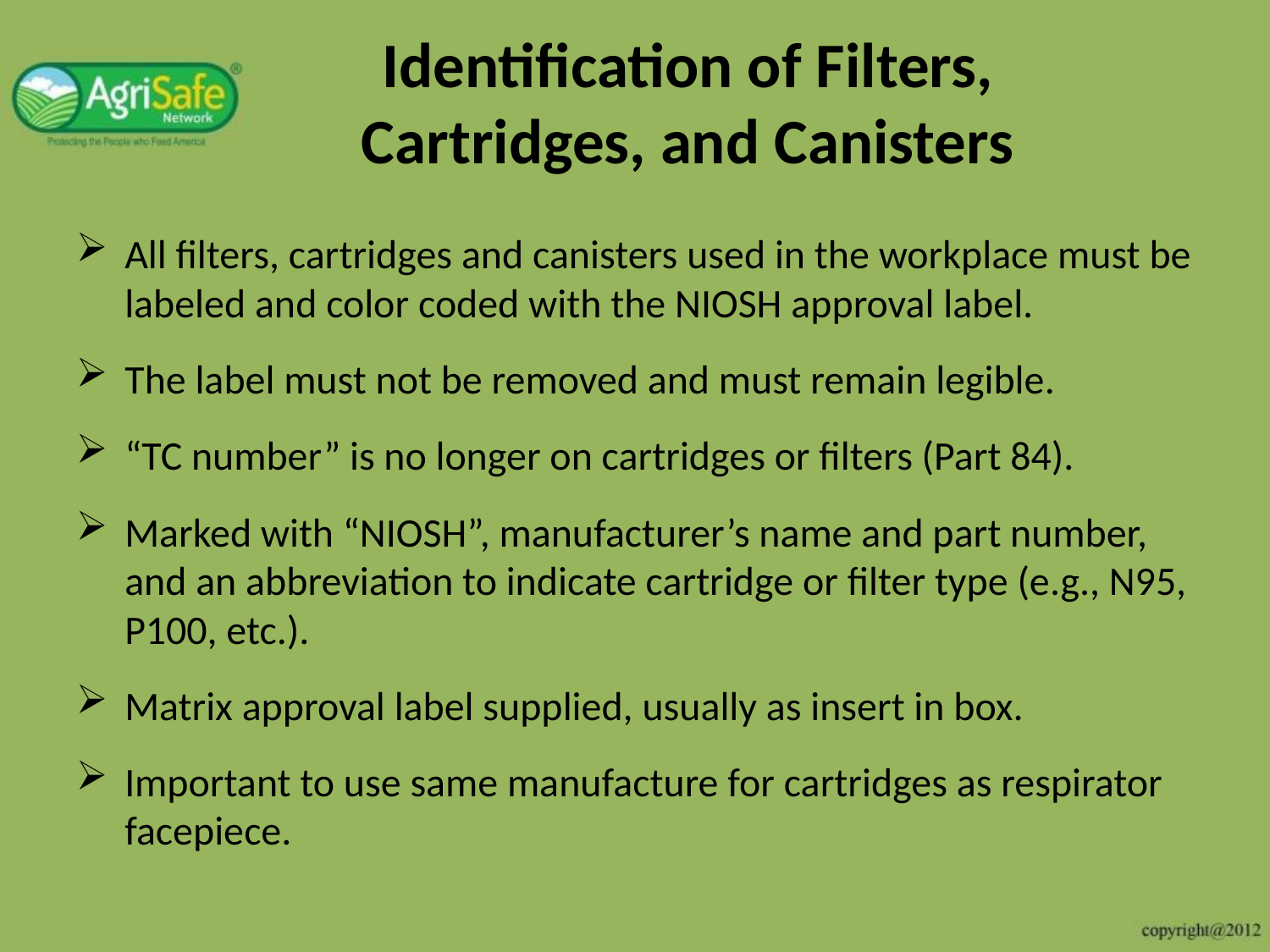

# Identification of Filters, Cartridges, and Canisters
All filters, cartridges and canisters used in the workplace must be labeled and color coded with the NIOSH approval label.

The label must not be removed and must remain legible.

“TC number” is no longer on cartridges or filters (Part 84).

Marked with “NIOSH”, manufacturer’s name and part number, and an abbreviation to indicate cartridge or filter type (e.g., N95, P100, etc.).

Matrix approval label supplied, usually as insert in box.

Important to use same manufacture for cartridges as respirator facepiece.